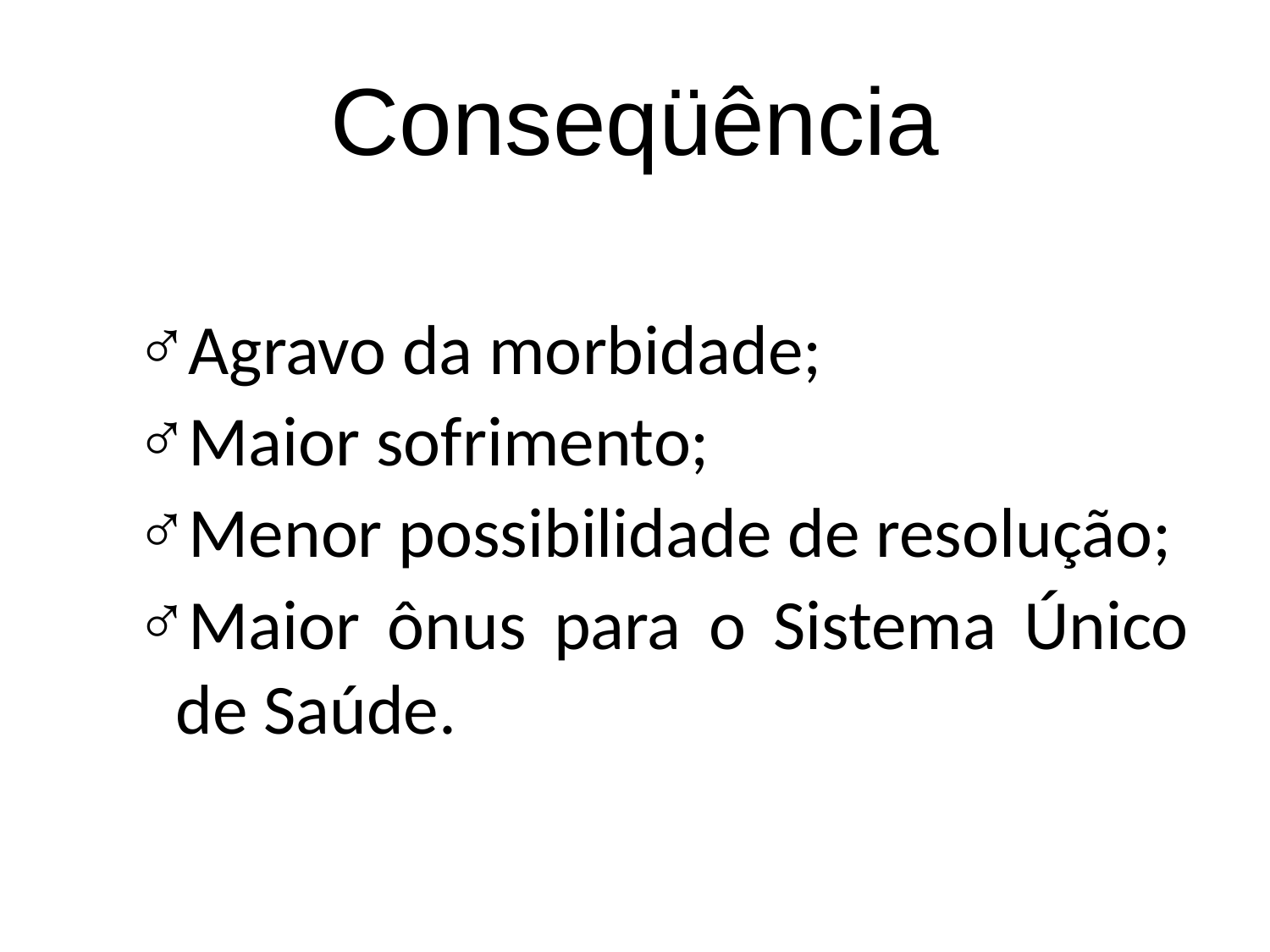

# Conseqüência
Agravo da morbidade;
Maior sofrimento;
Menor possibilidade de resolução;
Maior ônus para o Sistema Único de Saúde.